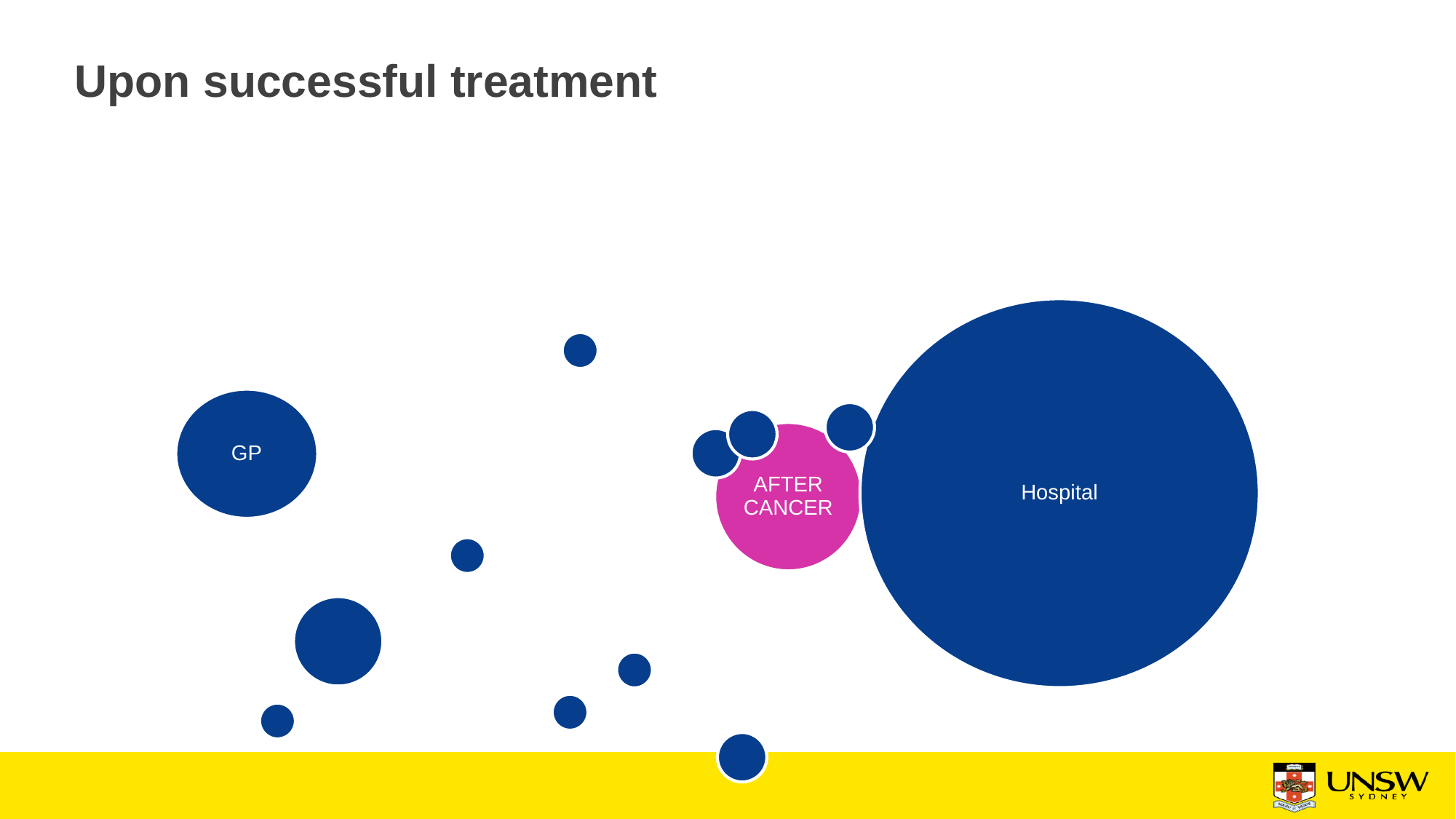

# Upon successful treatment
AFTER CANCER
GP
Hospital